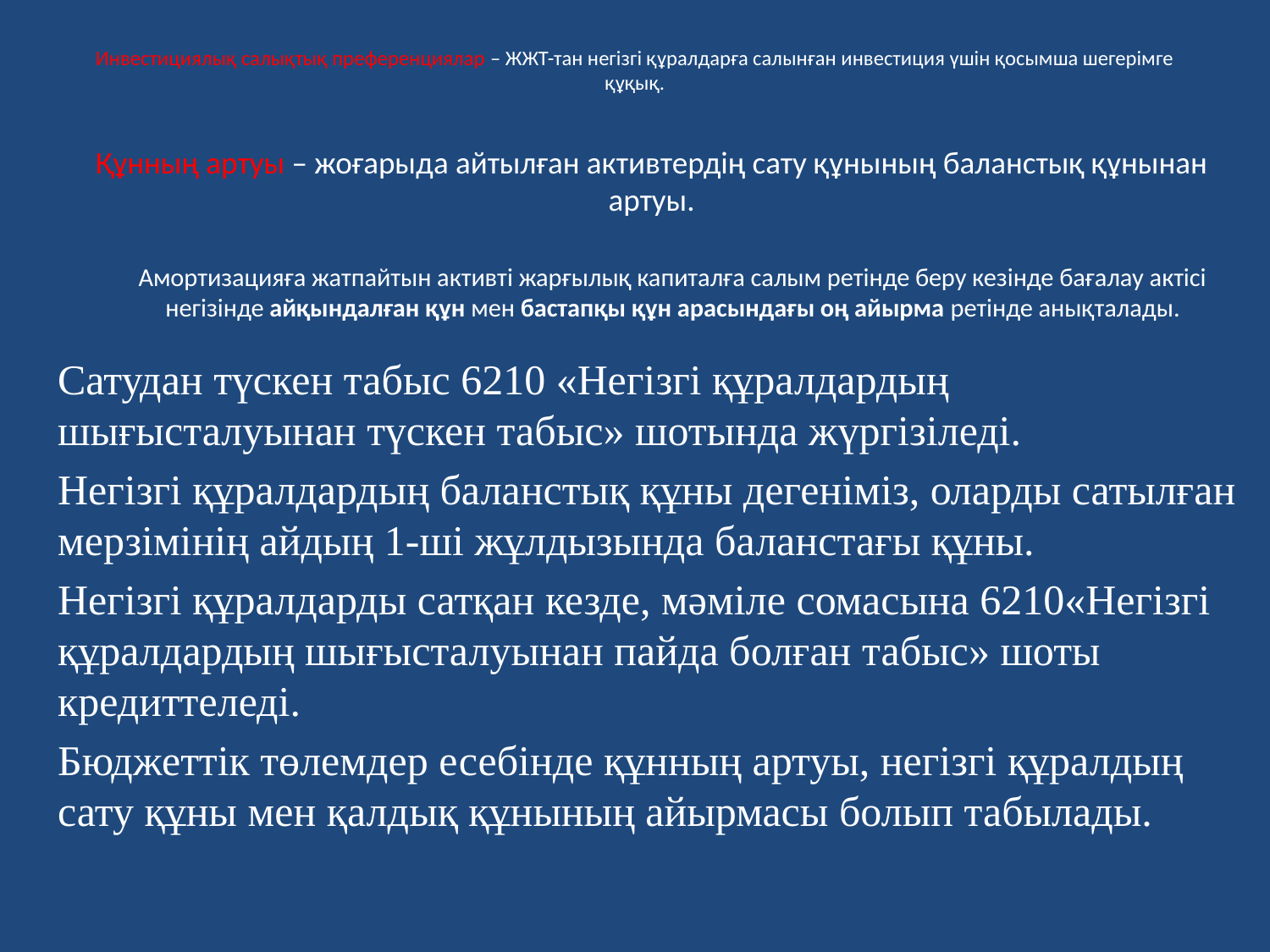

# Инвестициялық салықтық преференциялар – ЖЖТ-тан негізгі құралдарға салынған инвестиция үшін қосымша шегерімге құқық.
Құнның артуы – жоғарыда айтылған активтердің сату құнының баланстық құнынан артуы.
Амортизацияға жатпайтын активті жарғылық капиталға салым ретінде беру кезінде бағалау актісі негізінде айқындалған құн мен бастапқы құн арасындағы оң айырма ретінде анықталады.
Сатудан түскен табыс 6210 «Негізгі құралдардың шығысталуынан түскен табыс» шотында жүргізіледі.
Негізгі құралдардың баланстық құны дегеніміз, оларды сатылған мерзімінің айдың 1-ші жұлдызында баланстағы құны.
Негізгі құралдарды сатқан кезде, мәміле сомасына 6210«Негізгі құралдардың шығысталуынан пайда болған табыс» шоты кредиттеледі.
Бюджеттік төлемдер есебінде құнның артуы, негізгі құралдың сату құны мен қалдық құнының айырмасы болып табылады.